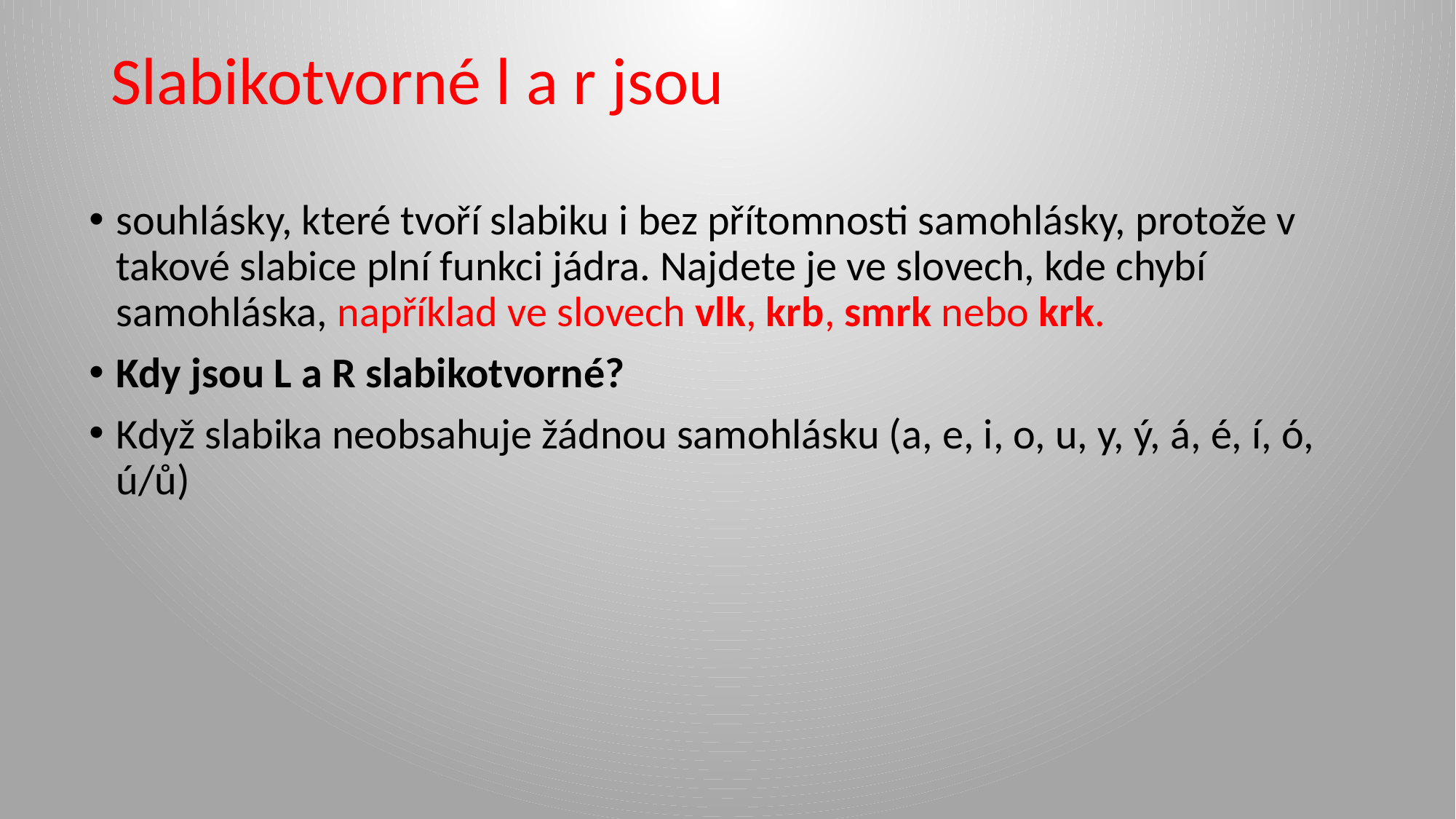

# Slabikotvorné l a r jsou
souhlásky, které tvoří slabiku i bez přítomnosti samohlásky, protože v takové slabice plní funkci jádra. Najdete je ve slovech, kde chybí samohláska, například ve slovech vlk, krb, smrk nebo krk.
Kdy jsou L a R slabikotvorné?
Když slabika neobsahuje žádnou samohlásku (a, e, i, o, u, y, ý, á, é, í, ó, ú/ů)